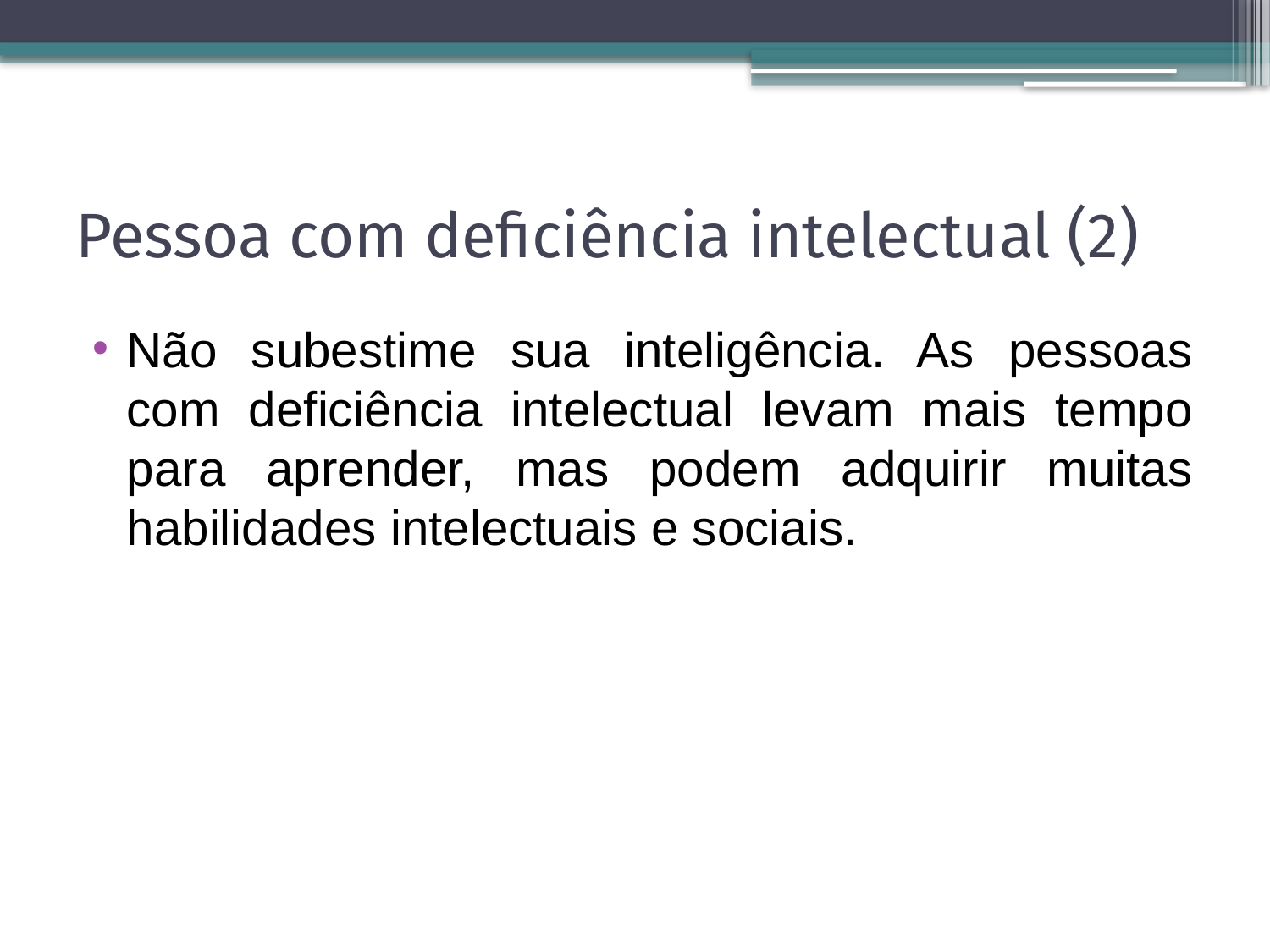

# Pessoa com deficiência intelectual (2)
Não subestime sua inteligência. As pessoas com deficiência intelectual levam mais tempo para aprender, mas podem adquirir muitas habilidades intelectuais e sociais.